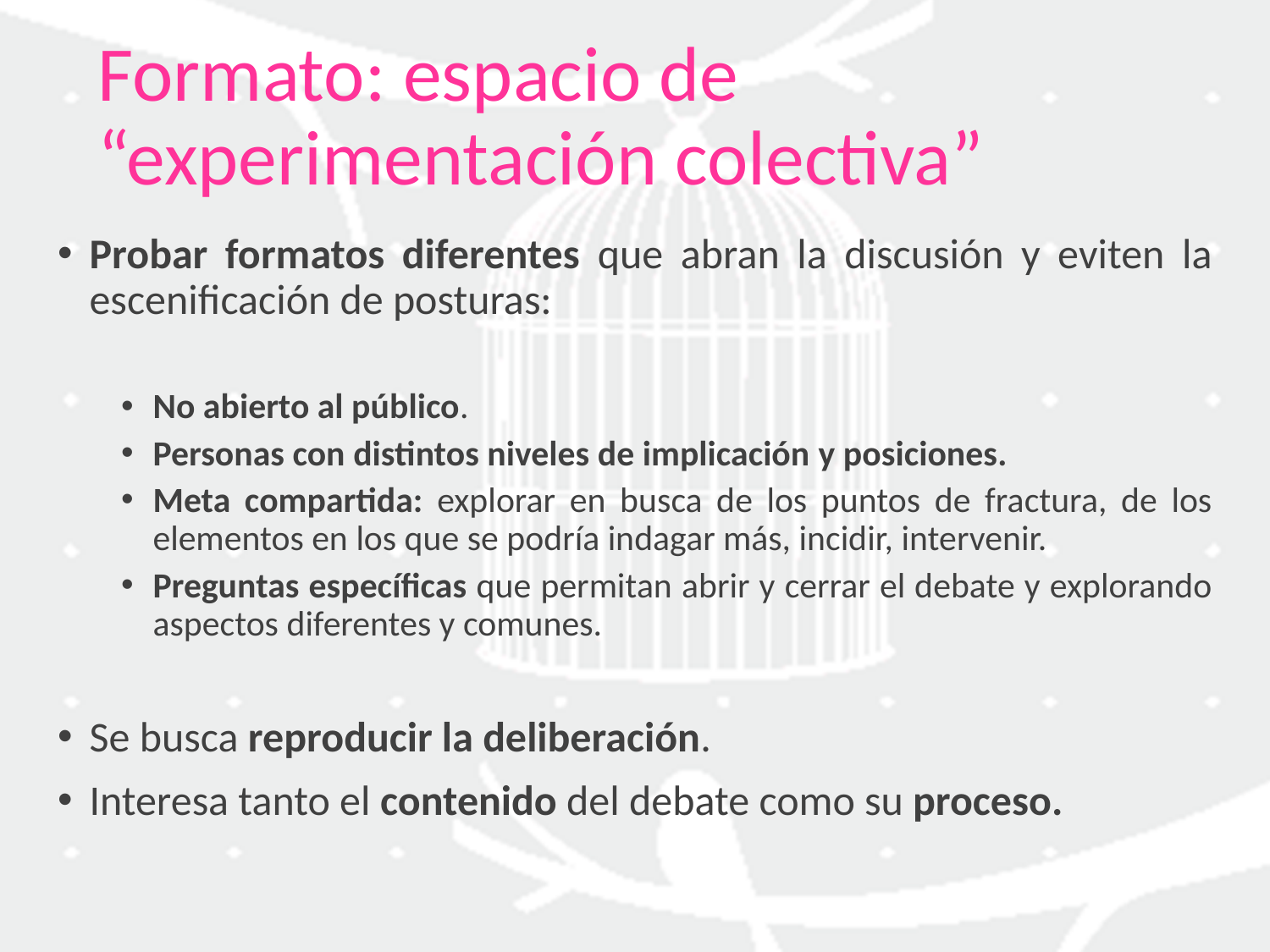

# Formato: espacio de “experimentación colectiva”
Probar formatos diferentes que abran la discusión y eviten la escenificación de posturas:

No abierto al público.
Personas con distintos niveles de implicación y posiciones.
Meta compartida: explorar en busca de los puntos de fractura, de los elementos en los que se podría indagar más, incidir, intervenir.
Preguntas específicas que permitan abrir y cerrar el debate y explorando aspectos diferentes y comunes.

Se busca reproducir la deliberación.
Interesa tanto el contenido del debate como su proceso.